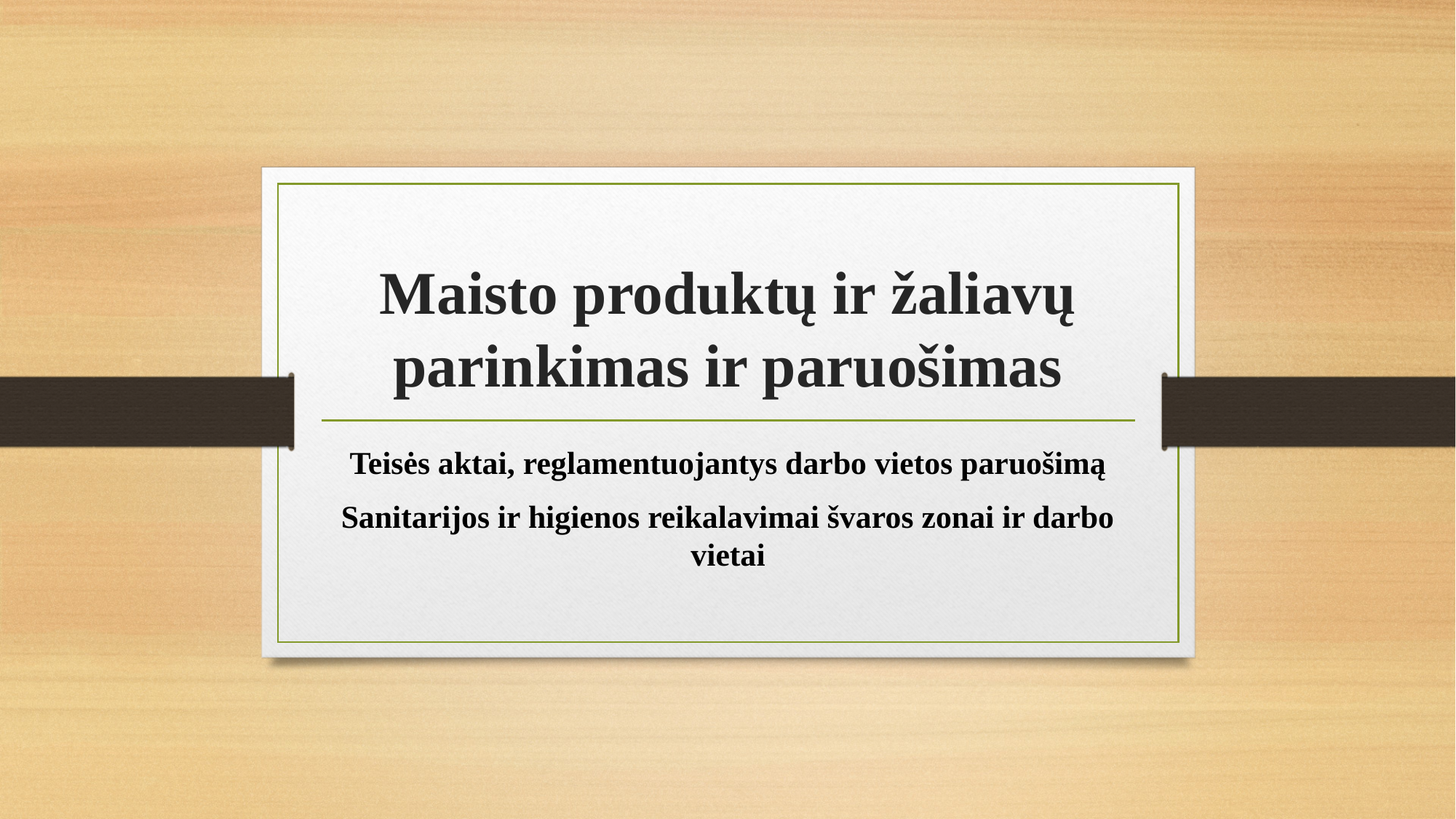

# Maisto produktų ir žaliavų parinkimas ir paruošimas
Teisės aktai, reglamentuojantys darbo vietos paruošimą
Sanitarijos ir higienos reikalavimai švaros zonai ir darbo vietai